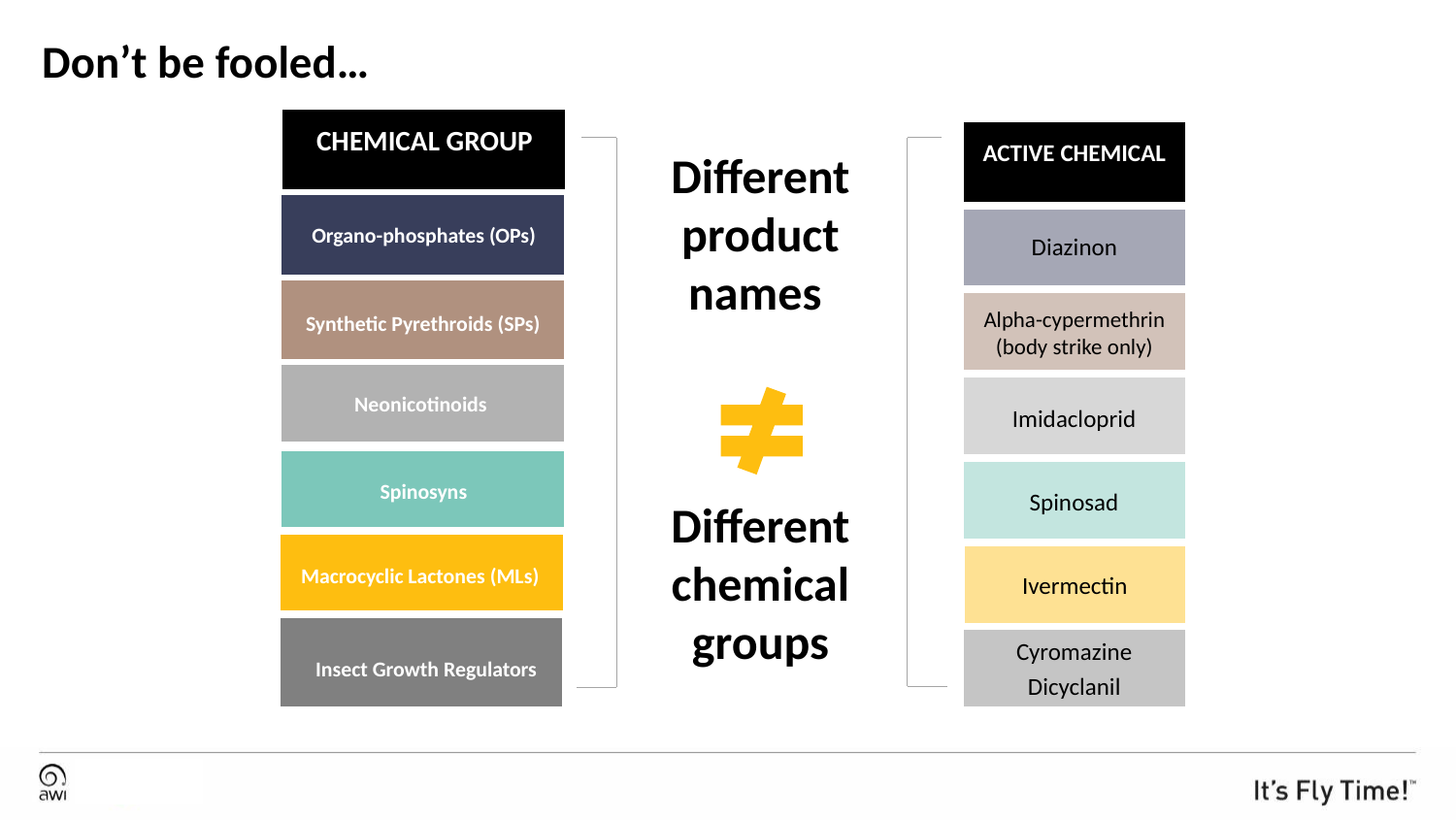

# Don’t be fooled…

CHEMICAL GROUP

ACTIVE CHEMICAL
Different product names

Different chemical groups

Organo-phosphates (OPs)
Diazinon

Alpha-cypermethrin (body strike only)
Synthetic Pyrethroids (SPs)

Neonicotinoids

Imidacloprid

Spinosyns
Spinosad

Macrocyclic Lactones (MLs)
Ivermectin

Cyromazine
Dicyclanil

 Insect Growth Regulators